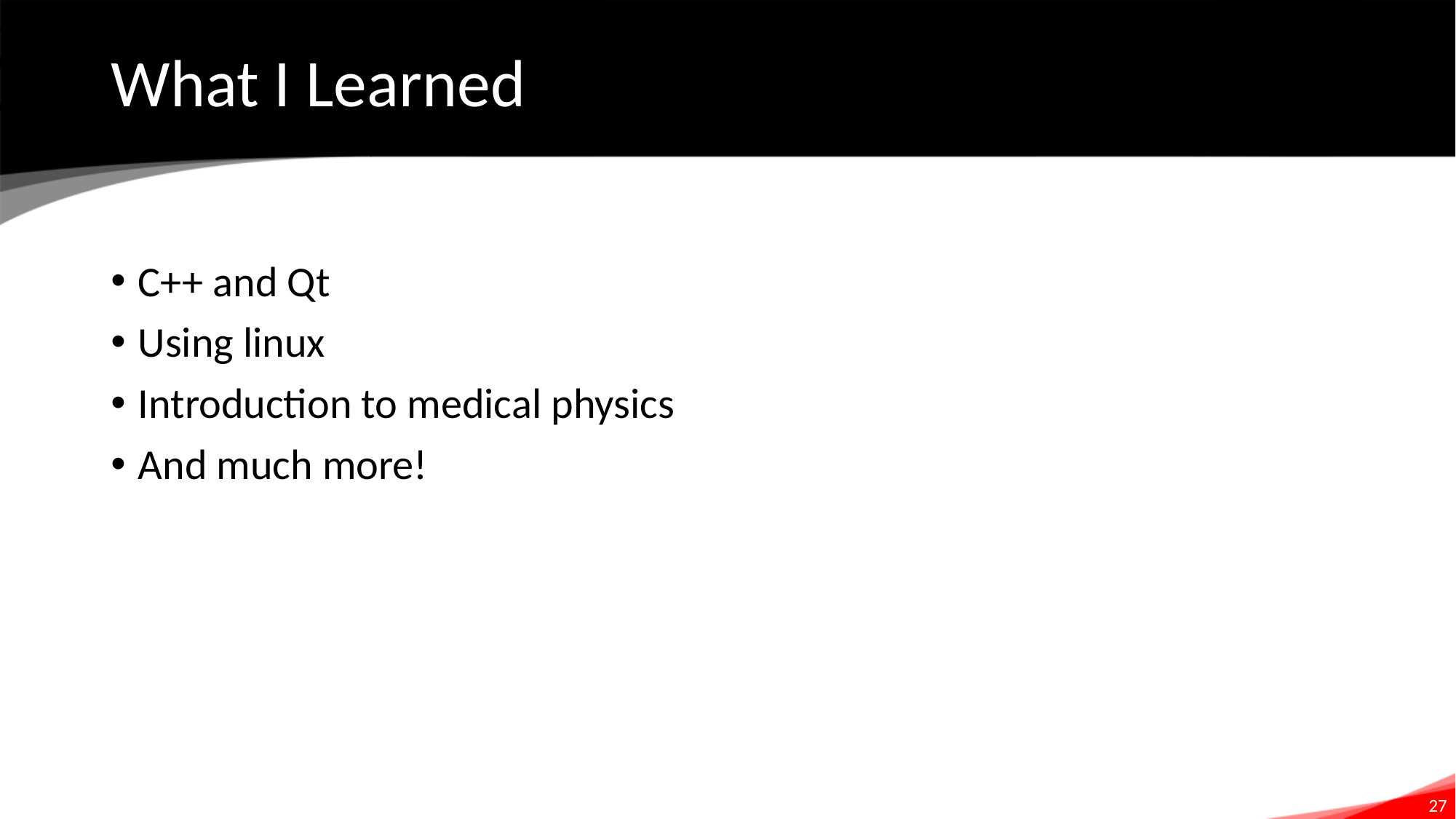

# What I Learned
C++ and Qt
Using linux
Introduction to medical physics
And much more!

27